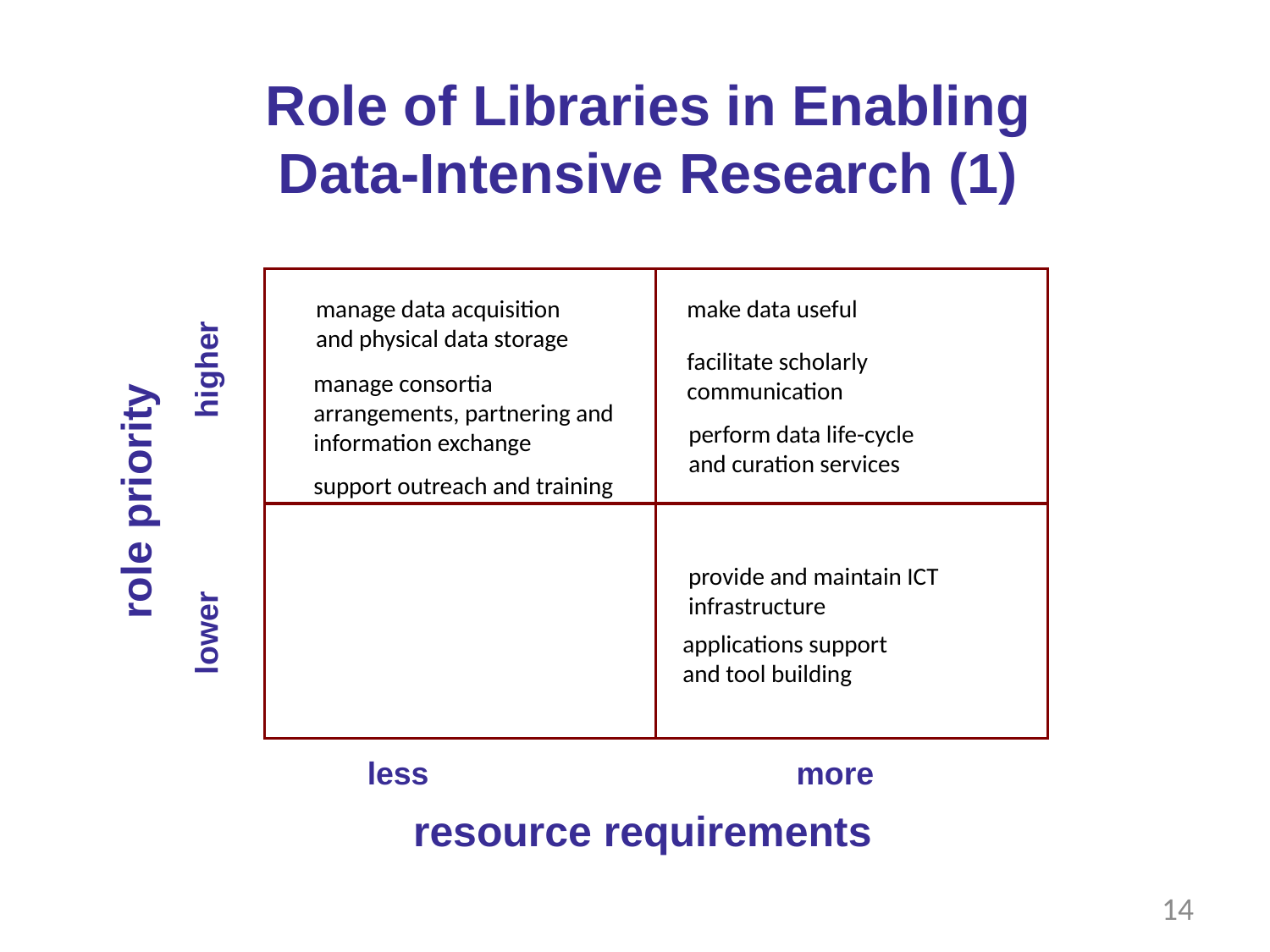

Role of Libraries in Enabling
Data-Intensive Research (1)
role priority

manage data acquisition
and physical data storage
make data useful
higher
facilitate scholarly communication
manage consortia
arrangements, partnering and
information exchange
perform data life-cycle
and curation services
support outreach and training
provide and maintain ICT
infrastructure
lower
applications support
and tool building
less
more
resource requirements
14